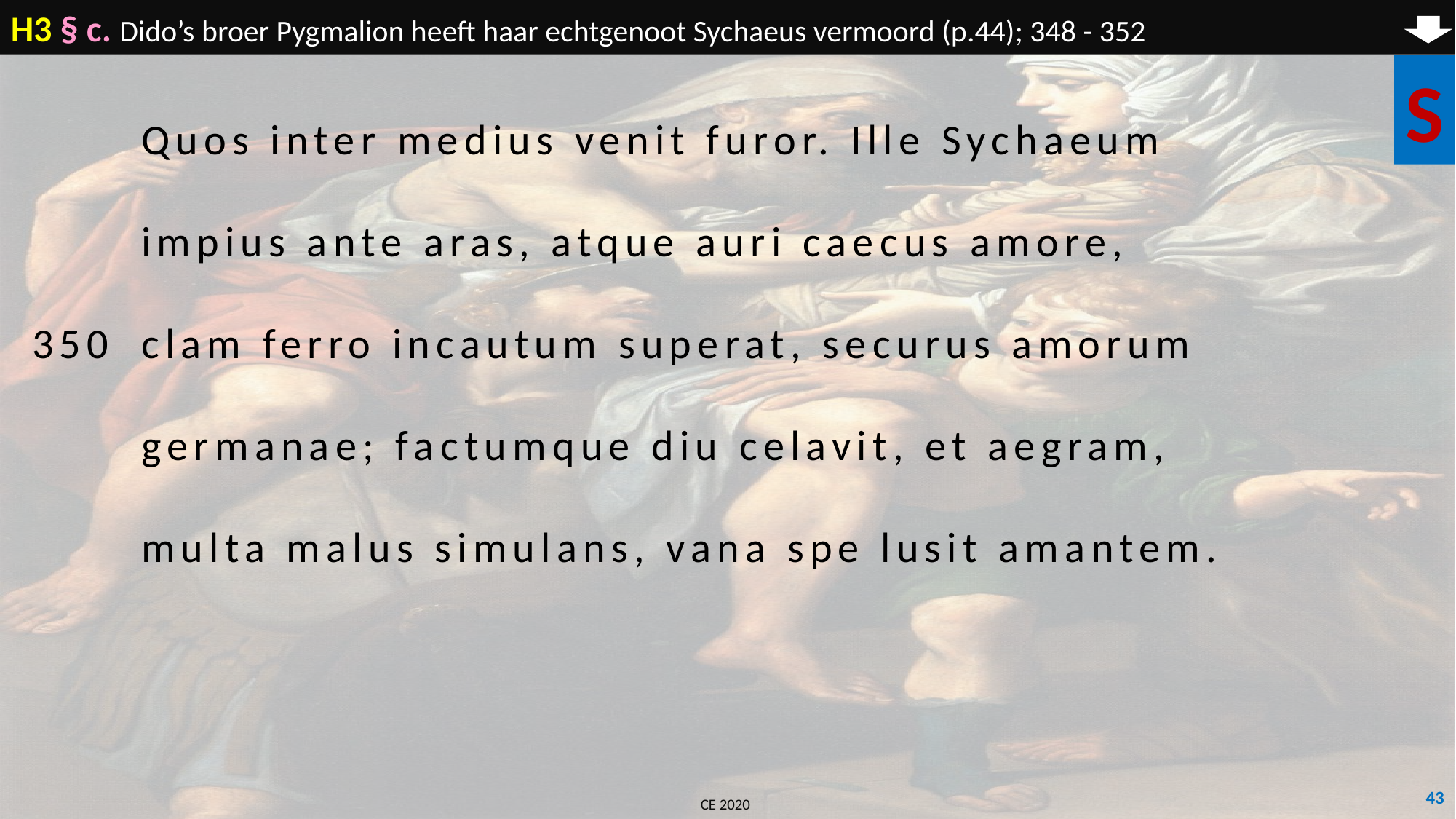

H3 § c. Dido’s broer Pygmalion heeft haar echtgenoot Sychaeus vermoord (p.44); 348 - 352

S
	Quos inter medius venit furor. Ille Sychaeum
	impius ante aras, atque auri caecus amore,
350	clam ferro incautum superat, securus amorum
	germanae; factumque diu celavit, et aegram,
	multa malus simulans, vana spe lusit amantem.
43
CE 2020